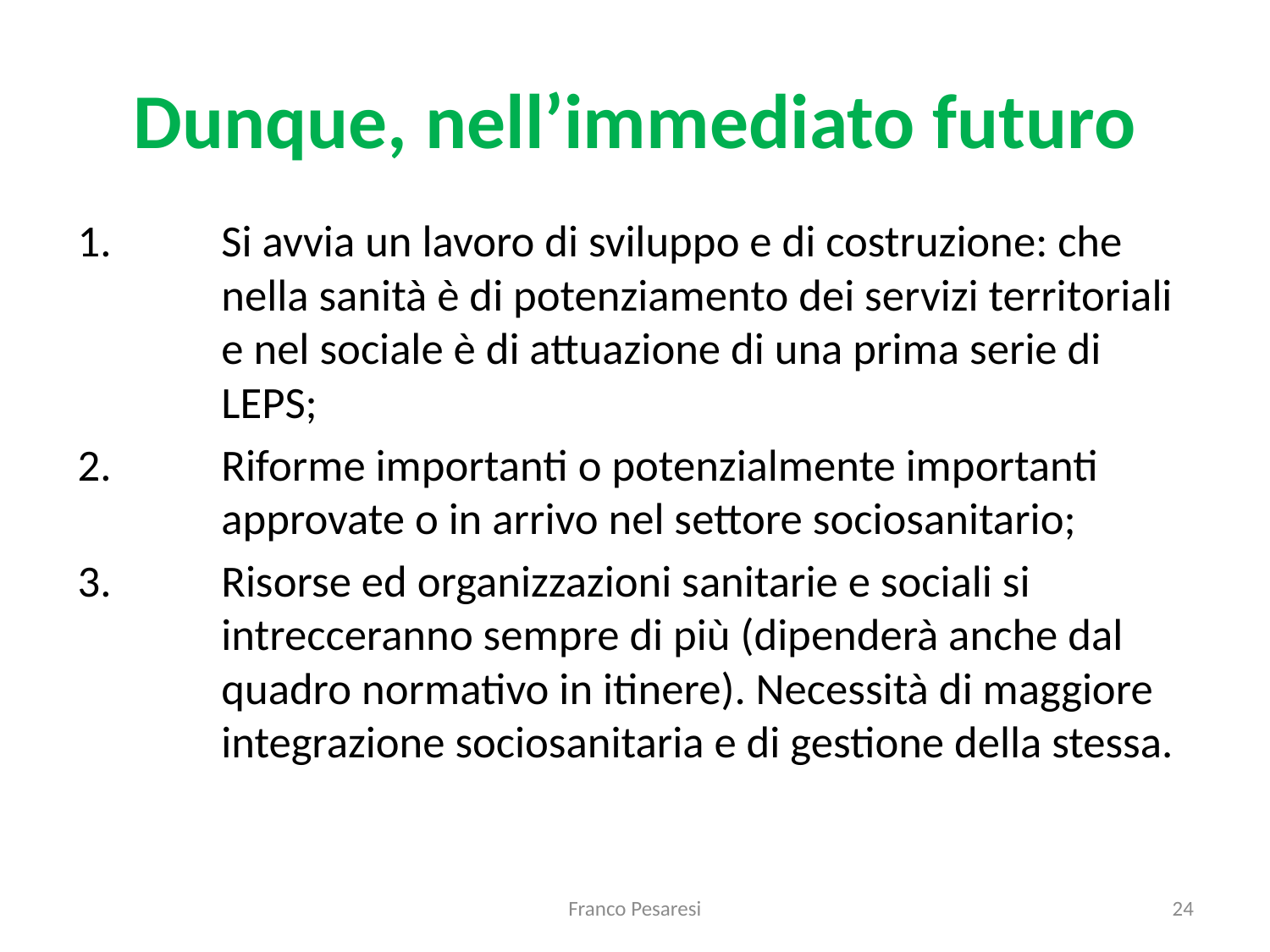

# Dunque, nell’immediato futuro
Si avvia un lavoro di sviluppo e di costruzione: che nella sanità è di potenziamento dei servizi territoriali e nel sociale è di attuazione di una prima serie di LEPS;
Riforme importanti o potenzialmente importanti approvate o in arrivo nel settore sociosanitario;
Risorse ed organizzazioni sanitarie e sociali si intrecceranno sempre di più (dipenderà anche dal quadro normativo in itinere). Necessità di maggiore integrazione sociosanitaria e di gestione della stessa.

Franco Pesaresi
24